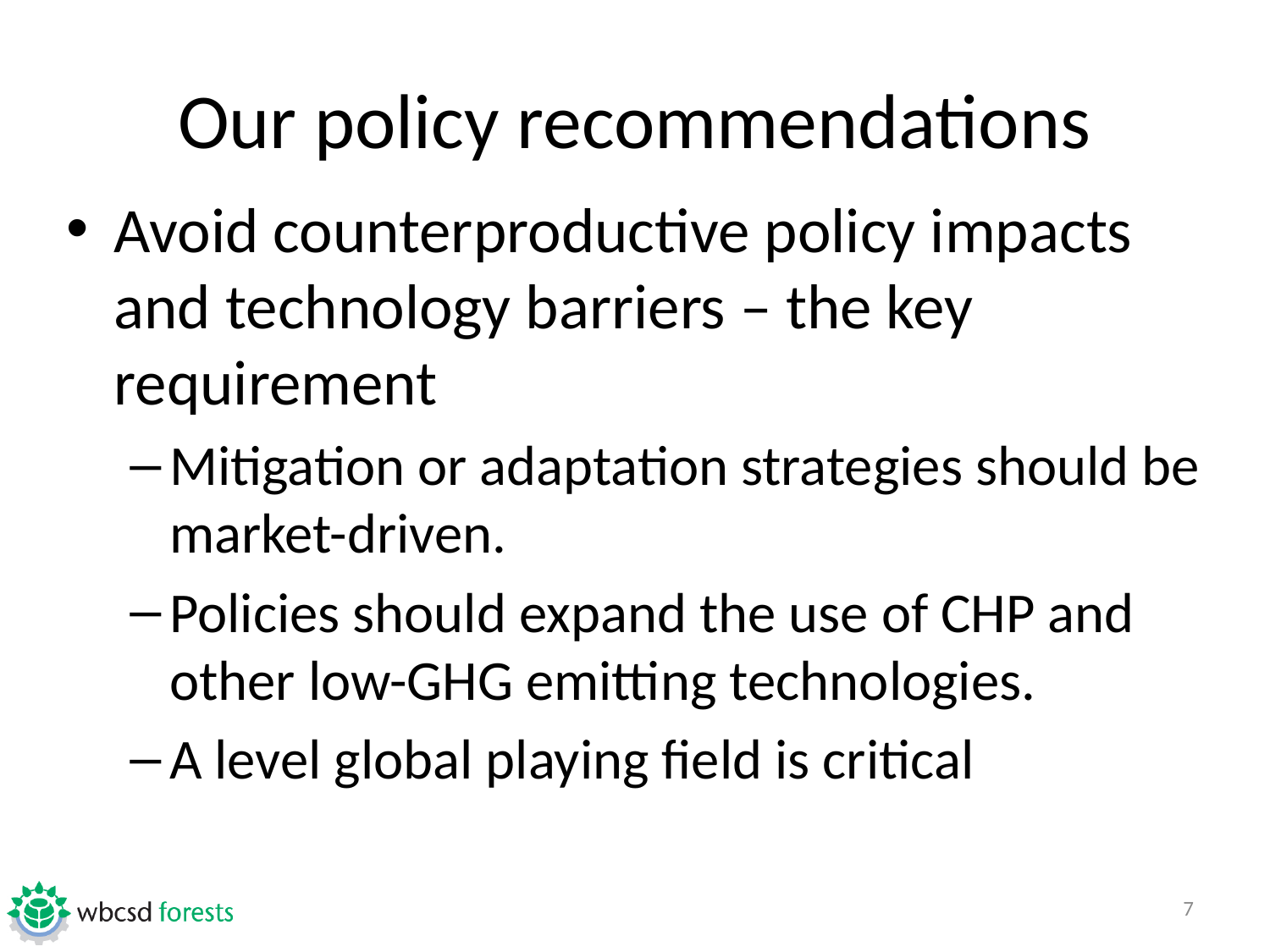

# Our policy recommendations
Avoid counterproductive policy impacts and technology barriers – the key requirement
Mitigation or adaptation strategies should be market-driven.
Policies should expand the use of CHP and other low-GHG emitting technologies.
A level global playing field is critical